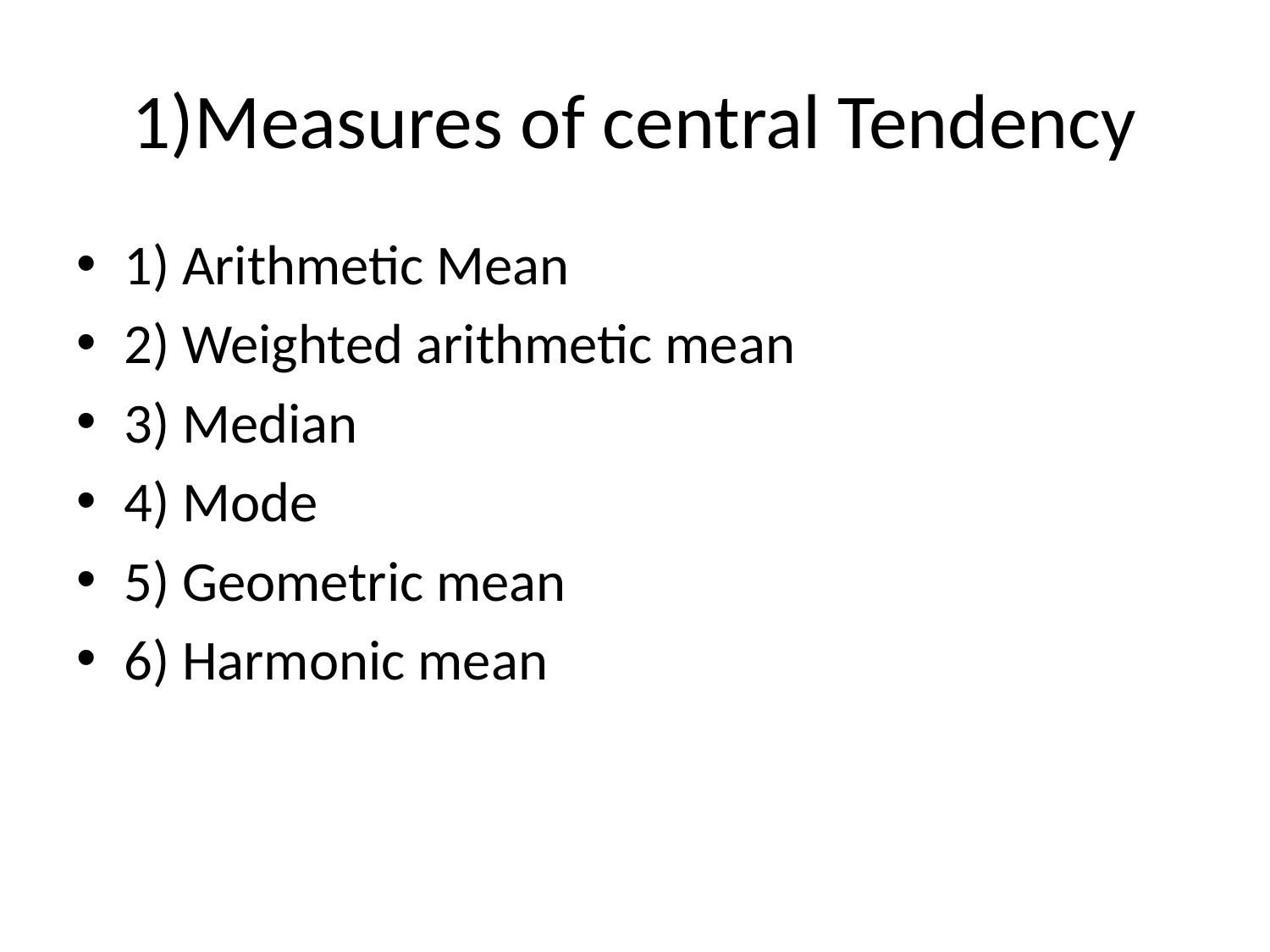

# 1)Measures of central Tendency
1) Arithmetic Mean
2) Weighted arithmetic mean
3) Median
4) Mode
5) Geometric mean
6) Harmonic mean